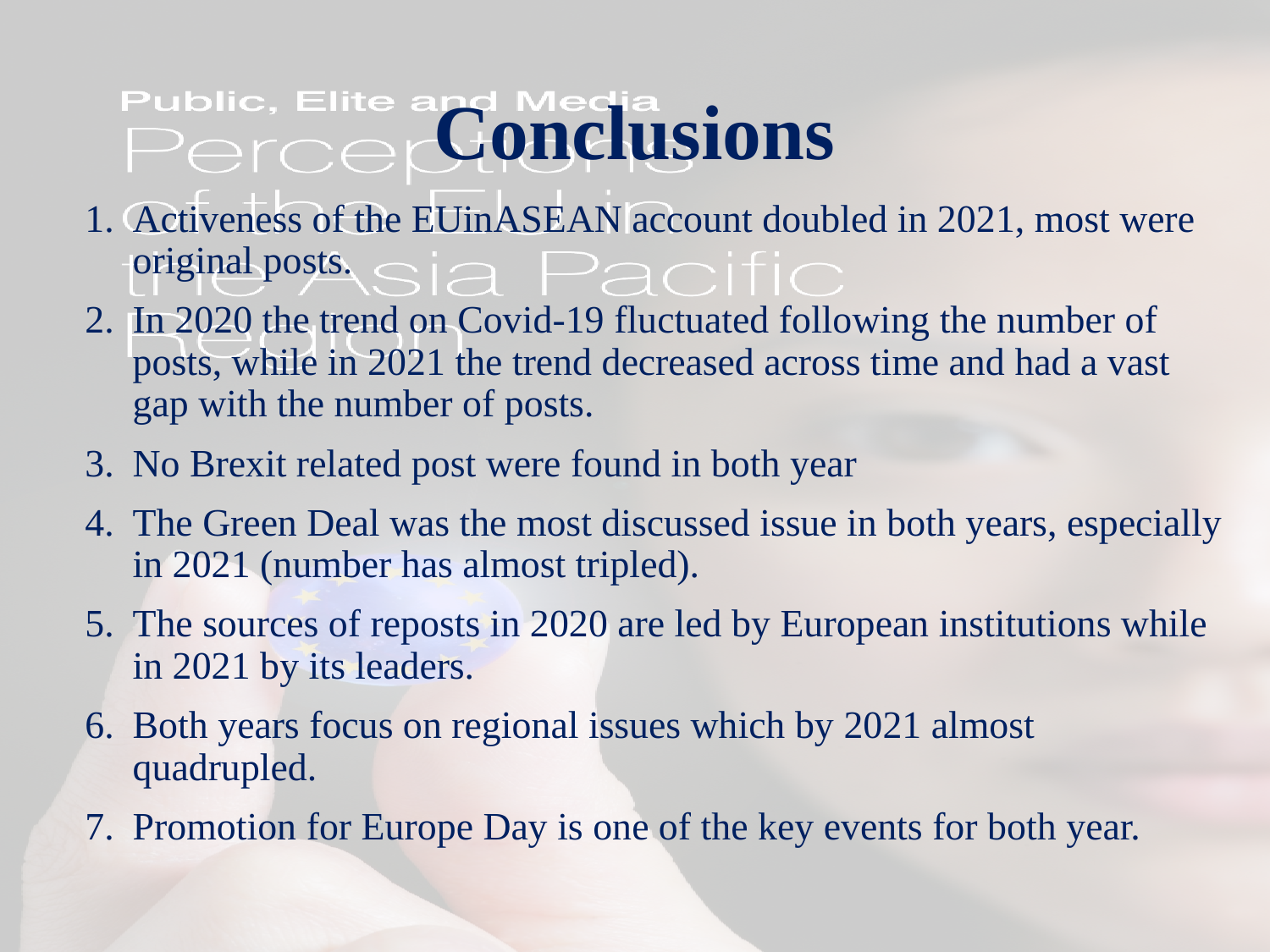

# Conclusions
Activeness of the EUinASEAN account doubled in 2021, most were original posts.
In 2020 the trend on Covid-19 fluctuated following the number of posts, while in 2021 the trend decreased across time and had a vast gap with the number of posts.
No Brexit related post were found in both year
The Green Deal was the most discussed issue in both years, especially in 2021 (number has almost tripled).
The sources of reposts in 2020 are led by European institutions while in 2021 by its leaders.
Both years focus on regional issues which by 2021 almost quadrupled.
Promotion for Europe Day is one of the key events for both year.